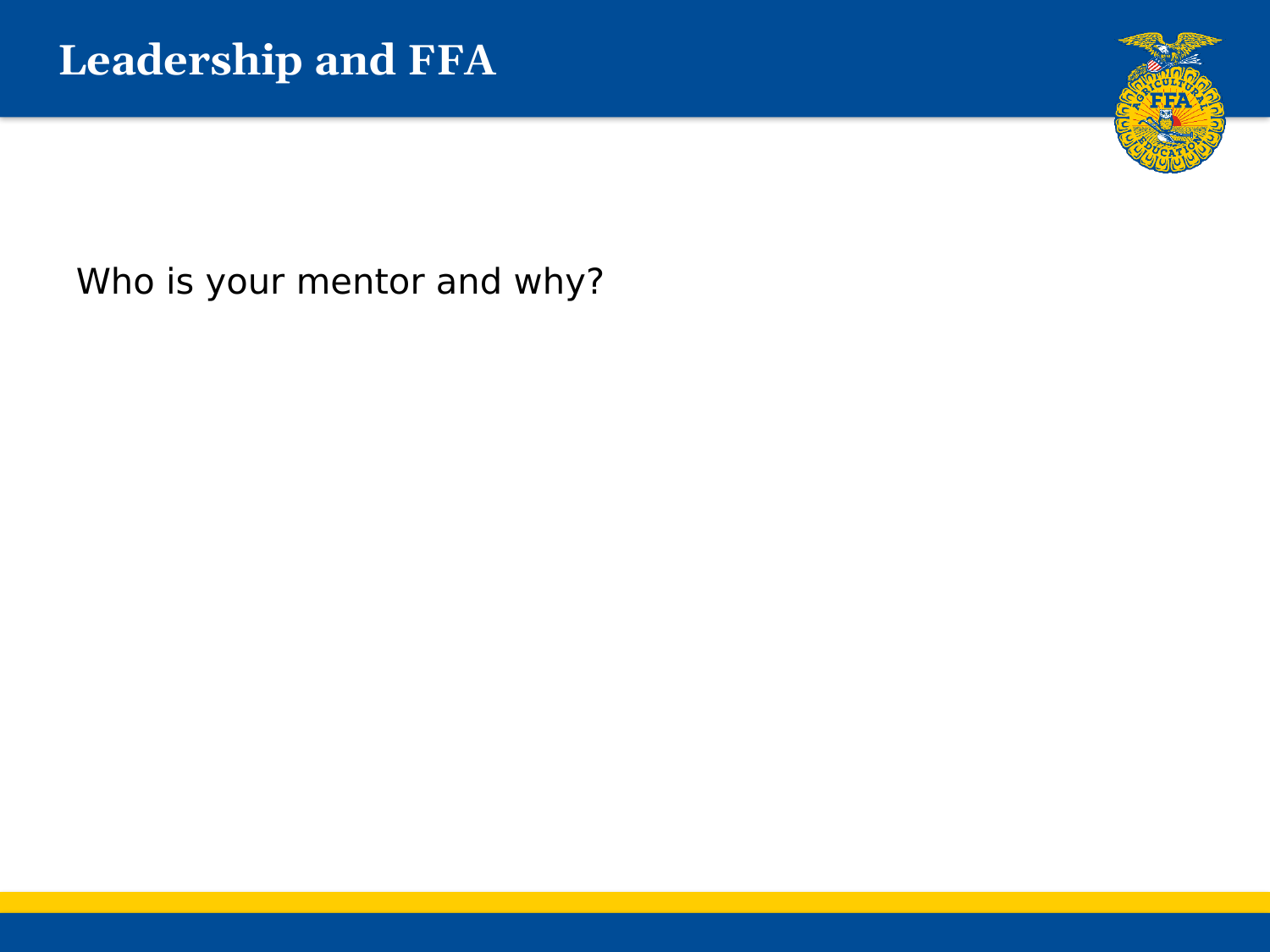

# Leadership and FFA
Who is your mentor and why?